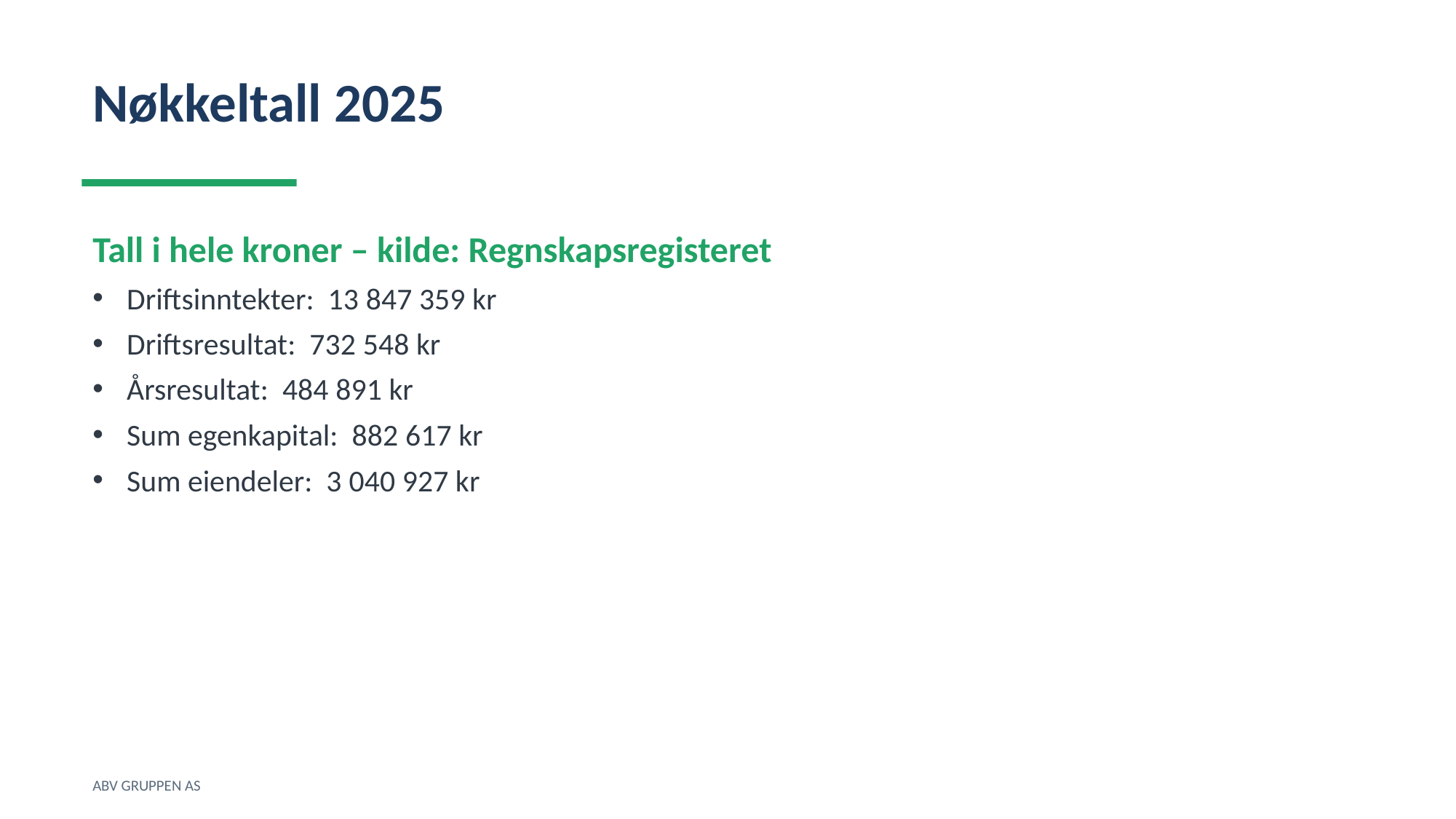

Nøkkeltall 2025

Tall i hele kroner – kilde: Regnskapsregisteret
Driftsinntekter:  13 847 359 kr
Driftsresultat:  732 548 kr
Årsresultat:  484 891 kr
Sum egenkapital:  882 617 kr
Sum eiendeler:  3 040 927 kr
ABV GRUPPEN AS